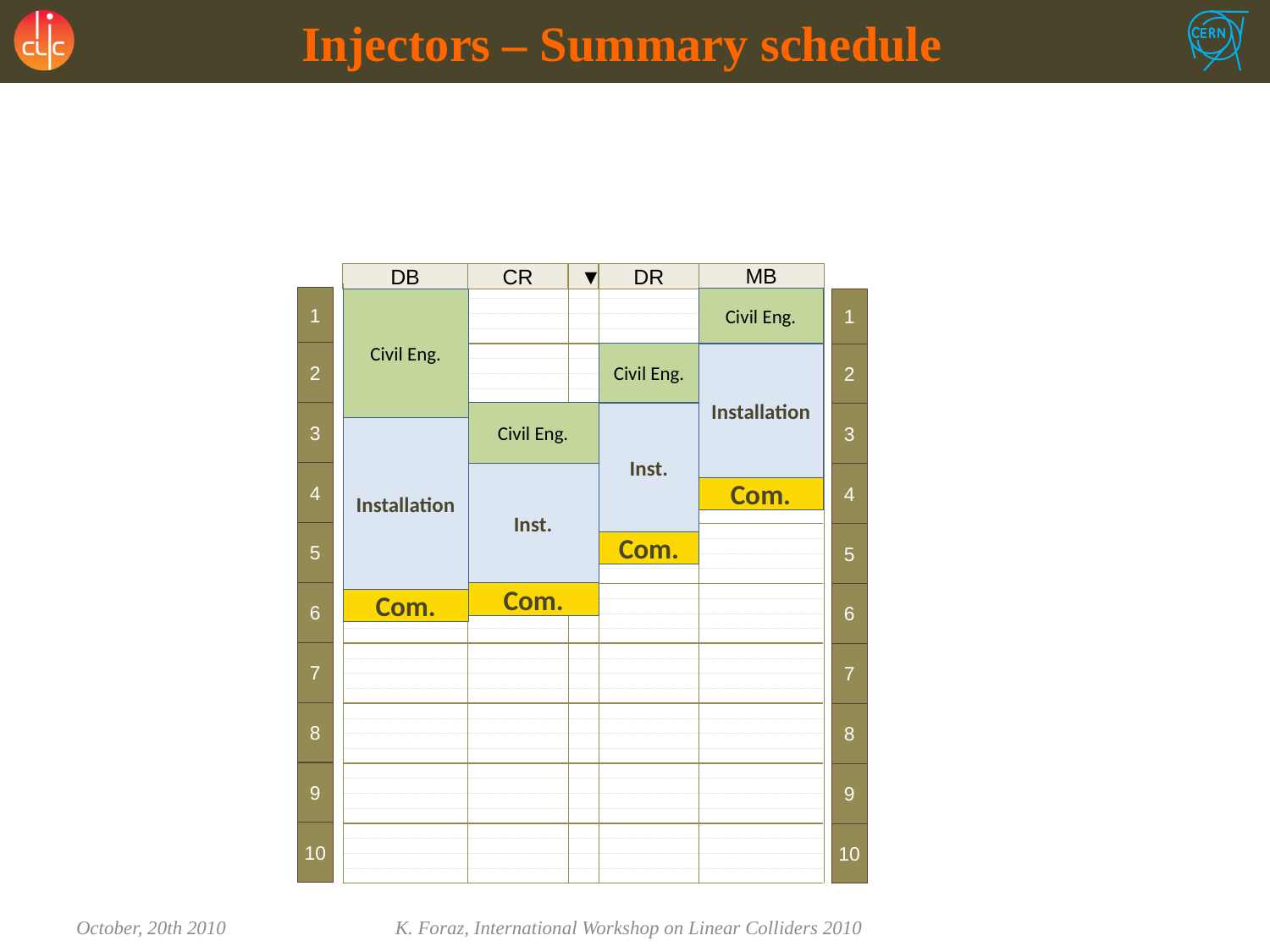

# Injectors – Summary schedule
Civil Eng.
Civil Eng.
Civil Eng.
Installation
Civil Eng.
Inst.
Installation
Inst.
Com.
Com.
Com.
Com.
October, 20th 2010
K. Foraz, International Workshop on Linear Colliders 2010